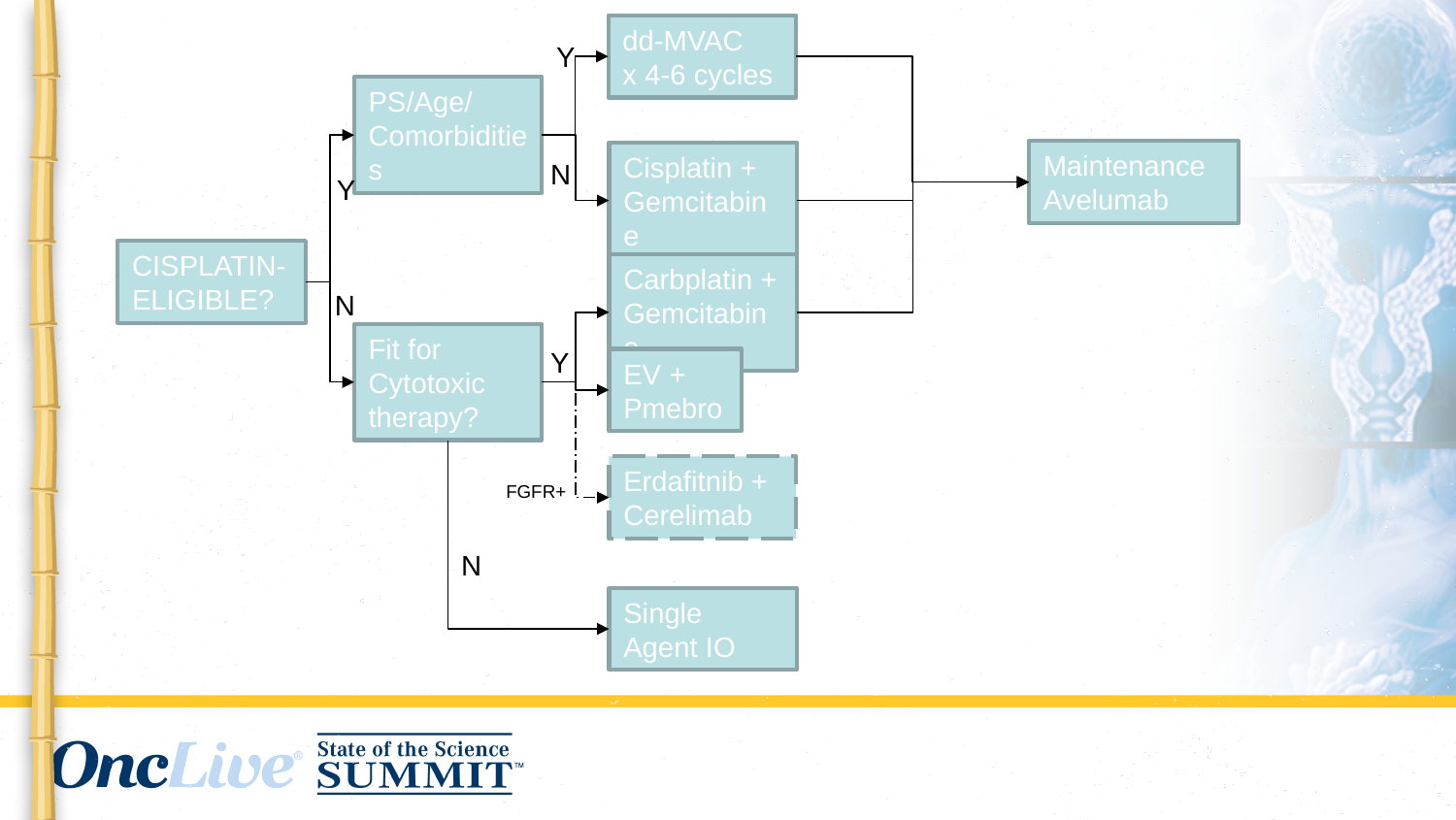

dd-MVAC    x 4-6 cycles
Y
#
PS/Age/Comorbidities
Maintenance Avelumab
Cisplatin + Gemcitabine
N
Y
CISPLATIN-ELIGIBLE?
Carbplatin + Gemcitabine
N
Fit for Cytotoxic therapy?
Y
EV + Pmebro
Erdafitnib + Cerelimab
FGFR+
N
Single Agent IO